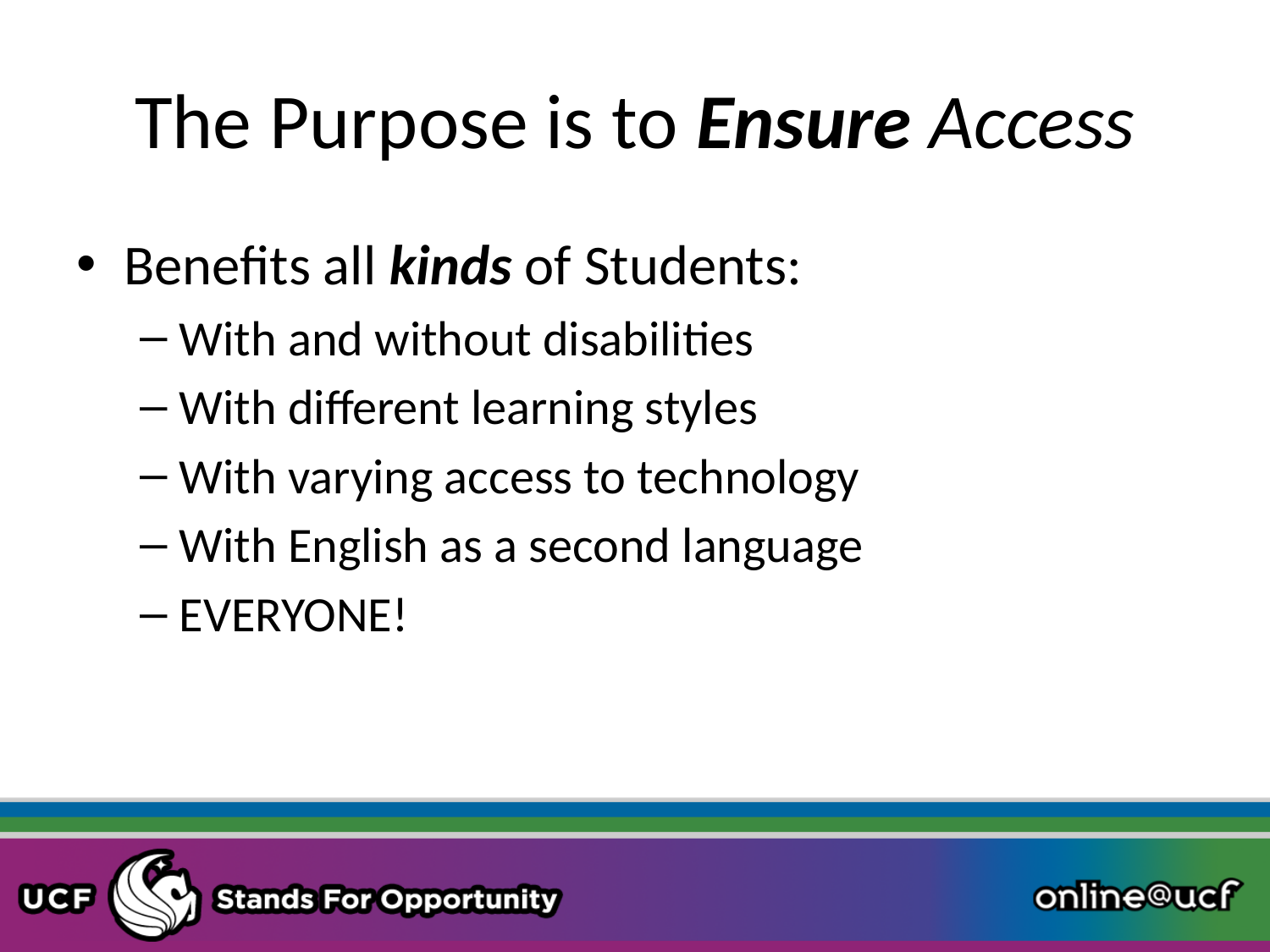

# The Purpose is to Ensure Access
Benefits all kinds of Students:
With and without disabilities
With different learning styles
With varying access to technology
With English as a second language
EVERYONE!